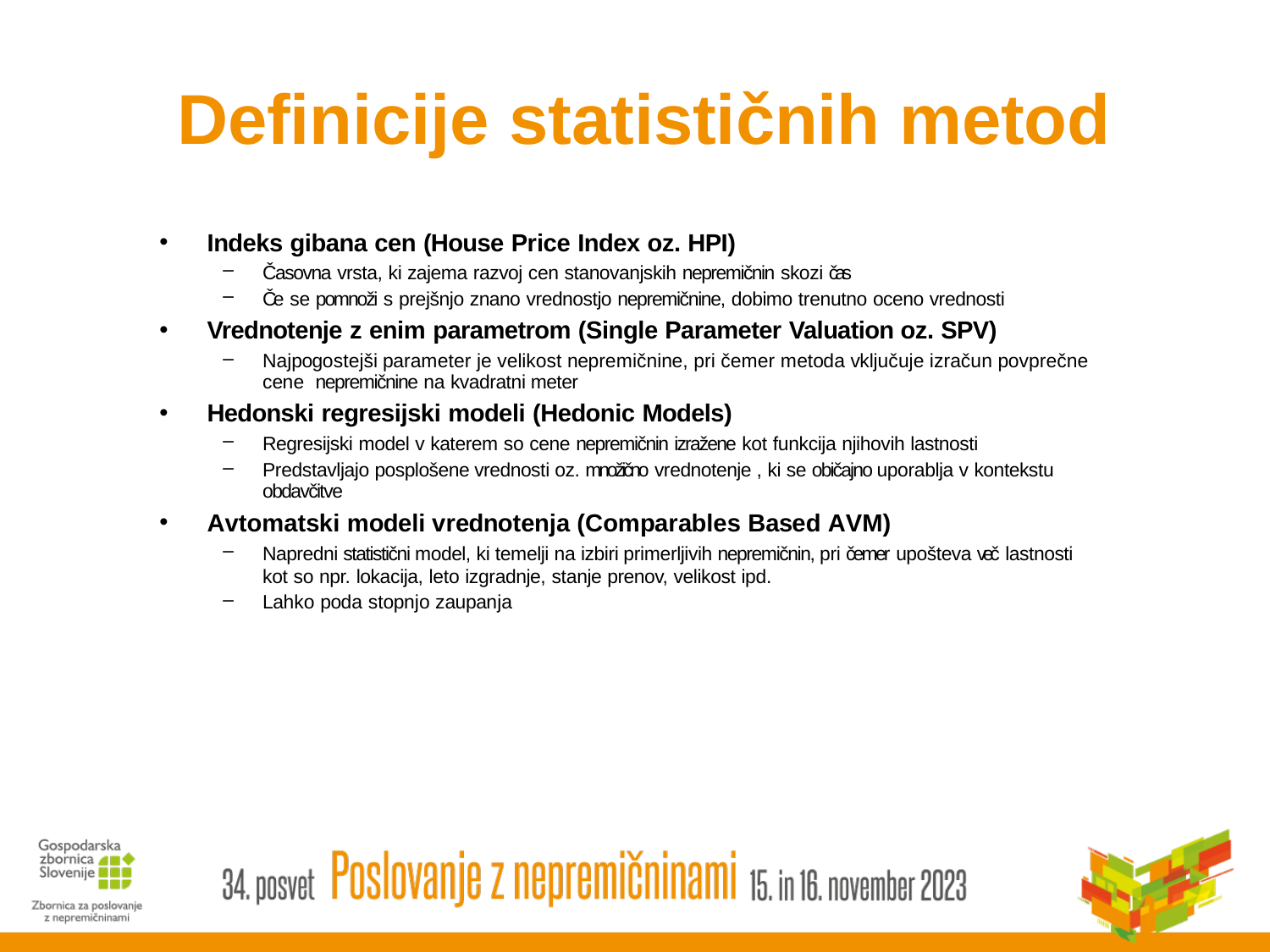

# Definicije statističnih metod
Indeks gibana cen (House Price Index oz. HPI)
Časovna vrsta, ki zajema razvoj cen stanovanjskih nepremičnin skozi čas
Če se pomnoži s prejšnjo znano vrednostjo nepremičnine, dobimo trenutno oceno vrednosti
Vrednotenje z enim parametrom (Single Parameter Valuation oz. SPV)
Najpogostejši parameter je velikost nepremičnine, pri čemer metoda vključuje izračun povprečne cene  nepremičnine na kvadratni meter
Hedonski regresijski modeli (Hedonic Models)
Regresijski model v katerem so cene nepremičnin izražene kot funkcija njihovih lastnosti
Predstavljajo posplošene vrednosti oz. množično vrednotenje , ki se običajno uporablja v kontekstu  obdavčitve
Avtomatski modeli vrednotenja (Comparables Based AVM)
Napredni statistični model, ki temelji na izbiri primerljivih nepremičnin, pri čemer upošteva več lastnosti  kot so npr. lokacija, leto izgradnje, stanje prenov, velikost ipd.
Lahko poda stopnjo zaupanja